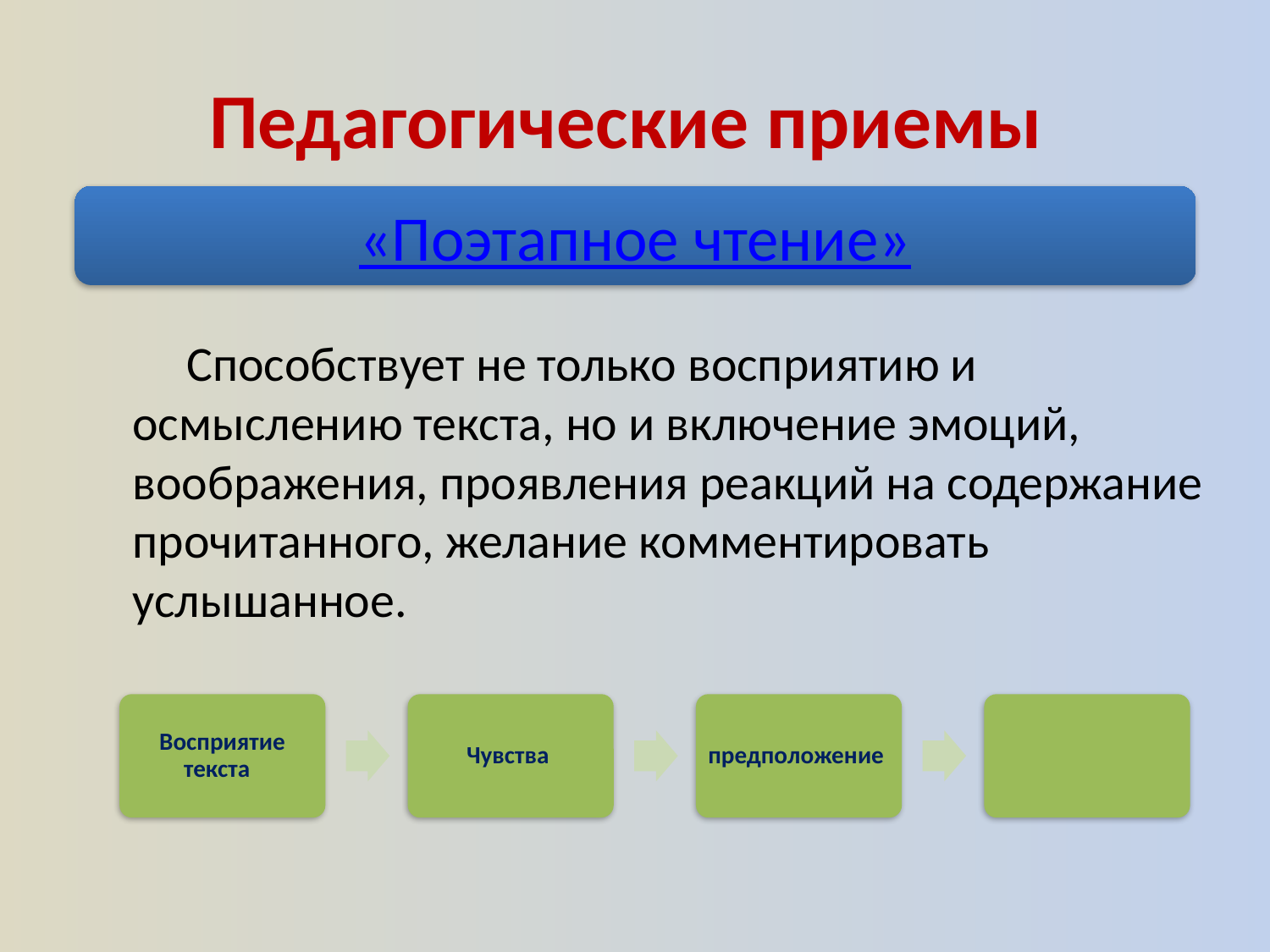

# Педагогические приемы

«Поэтапное чтение»

         Способствует не только восприятию и осмыслению текста, но и включение эмоций, воображения, проявления реакций на содержание прочитанного, желание комментировать услышанное.
Восприятие текста

Чувства

предположение